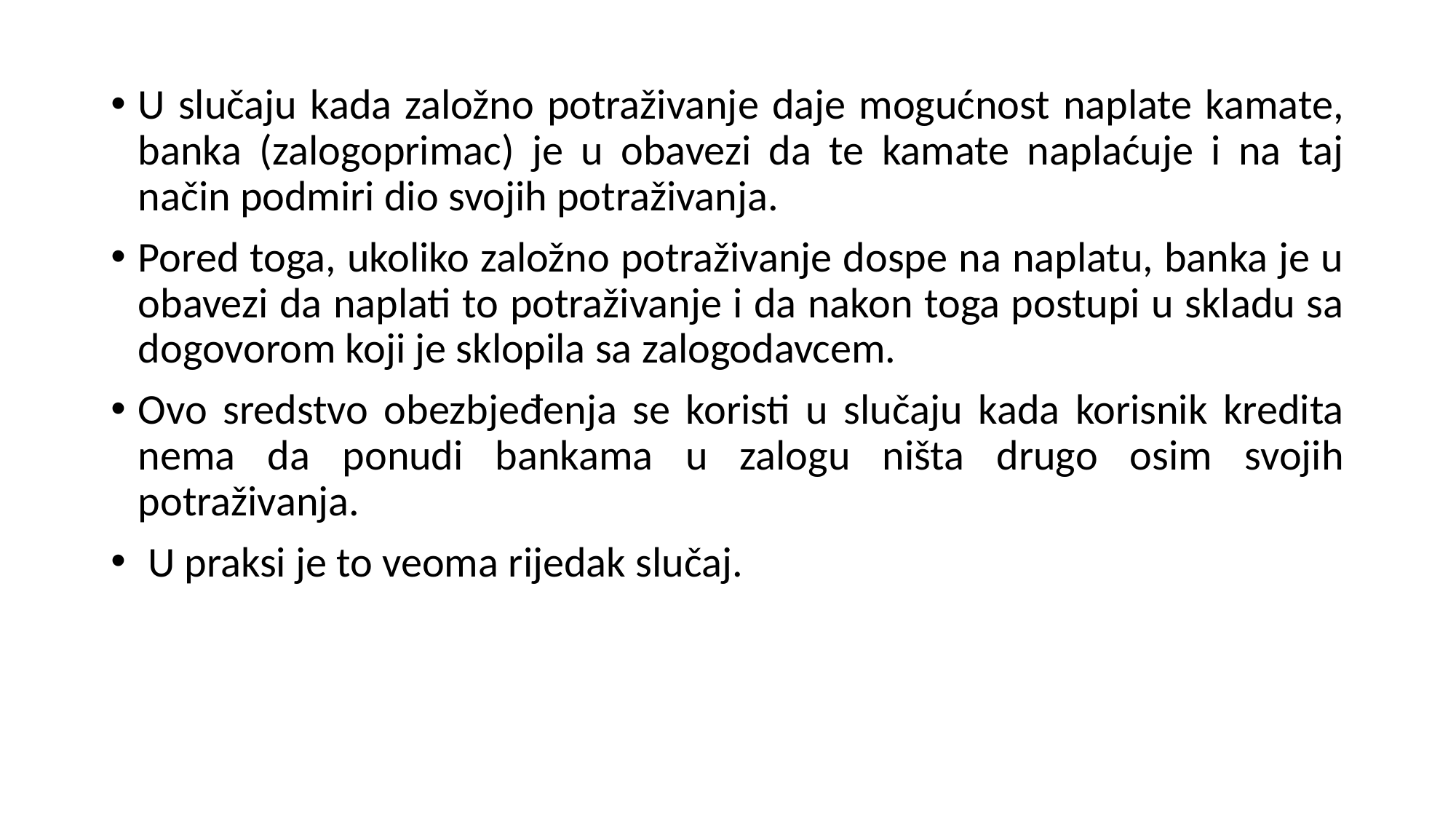

U slučaju kada založno potraživanje daje mogućnost naplate kamate, banka (zalogoprimac) je u obavezi da te kamate naplaćuje i na taj način podmiri dio svojih potraživanja.
Pored toga, ukoliko založno potraživanje dospe na naplatu, banka je u obavezi da naplati to potraživanje i da nakon toga postupi u skladu sa dogovorom koji je sklopila sa zalogodavcem.
Ovo sredstvo obezbjeđenja se koristi u slučaju kada korisnik kredita nema da ponudi bankama u zalogu ništa drugo osim svojih potraživanja.
 U praksi je to veoma rijedak slučaj.